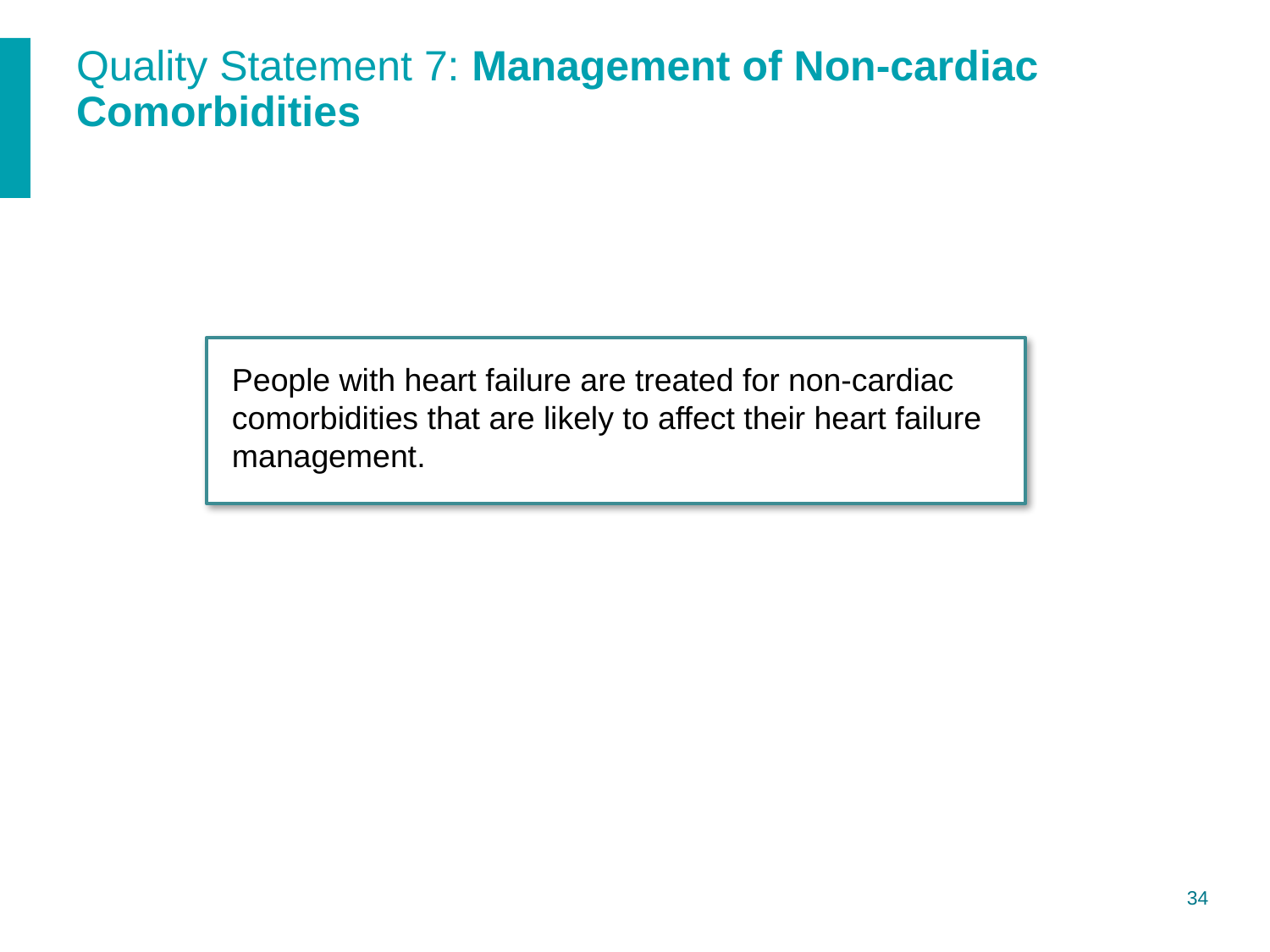

# Quality Statement 7: Management of Non-cardiac Comorbidities

People with heart failure are treated for non-cardiac comorbidities that are likely to affect their heart failure management.